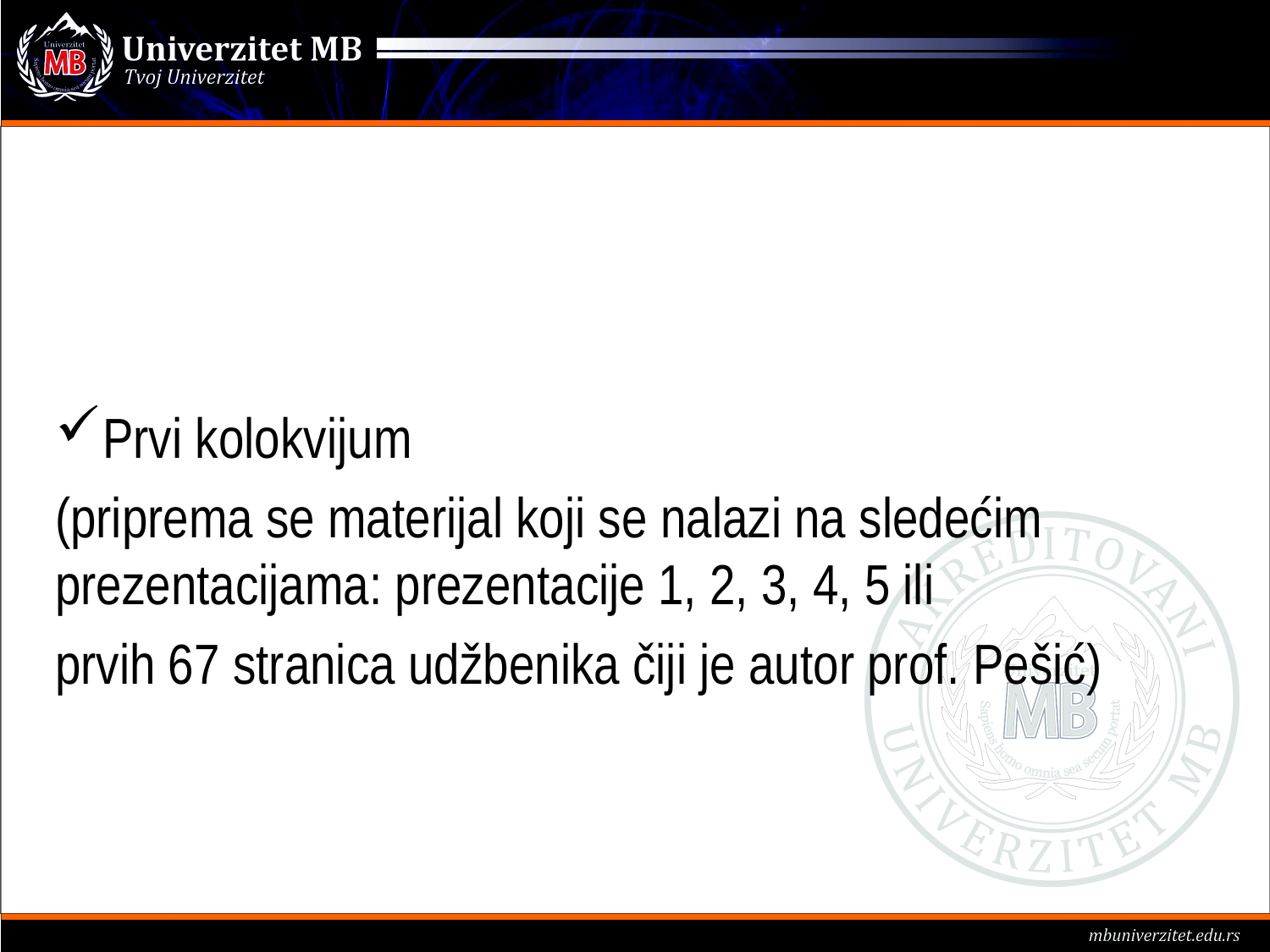

Prvi kolokvijum
(priprema se materijal koji se nalazi na sledećim  prezentacijama: prezentacije 1, 2, 3, 4, 5 ili
prvih 67 stranica udžbenika čiji je autor prof. Pešić)